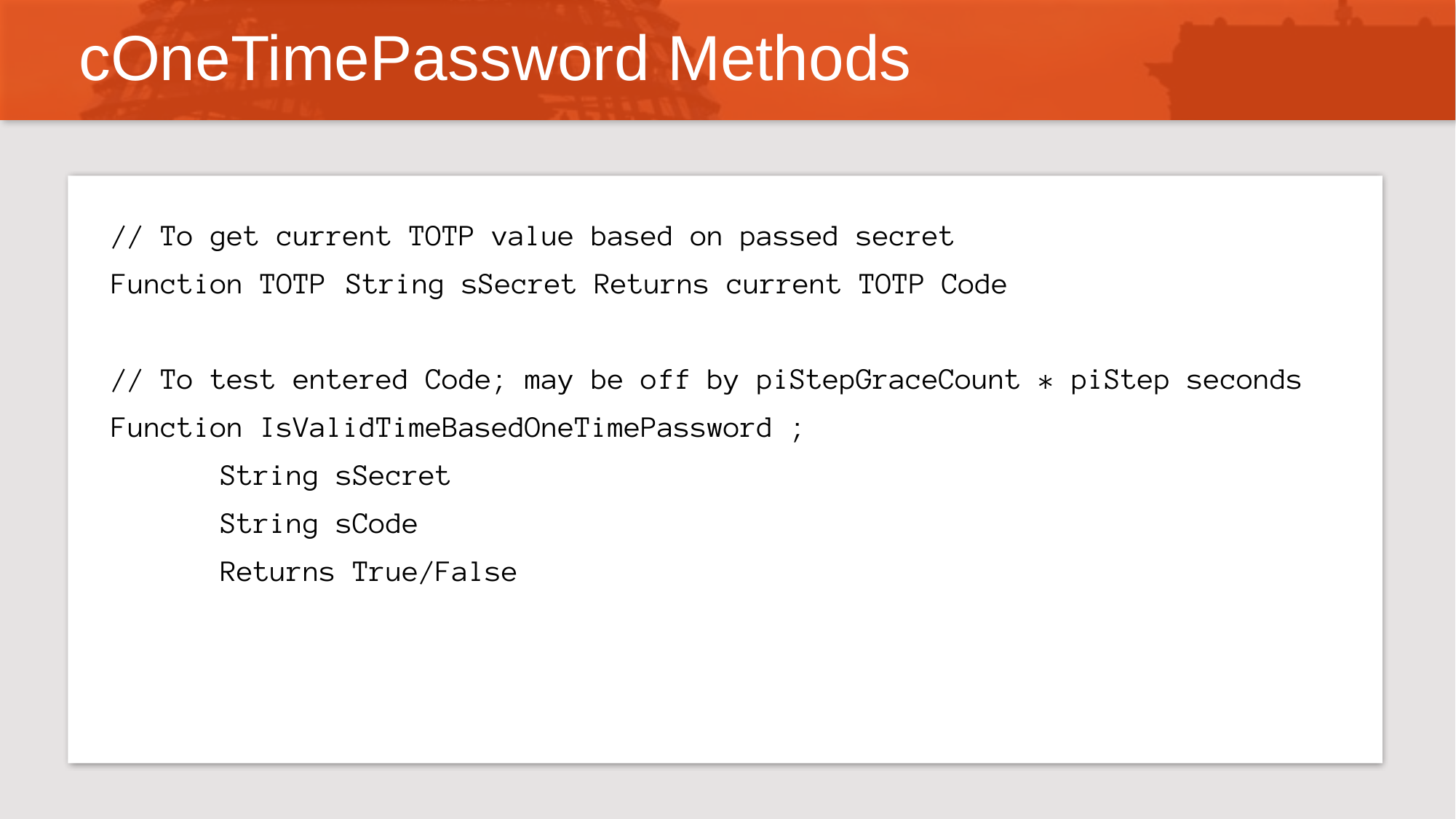

# cOneTimePassword Methods
// To get current TOTP value based on passed secret
Function TOTP	 String sSecret Returns current TOTP Code

// To test entered Code; may be off by piStepGraceCount * piStep seconds
Function IsValidTimeBasedOneTimePassword ;
	String sSecret
	String sCode
	Returns True/False